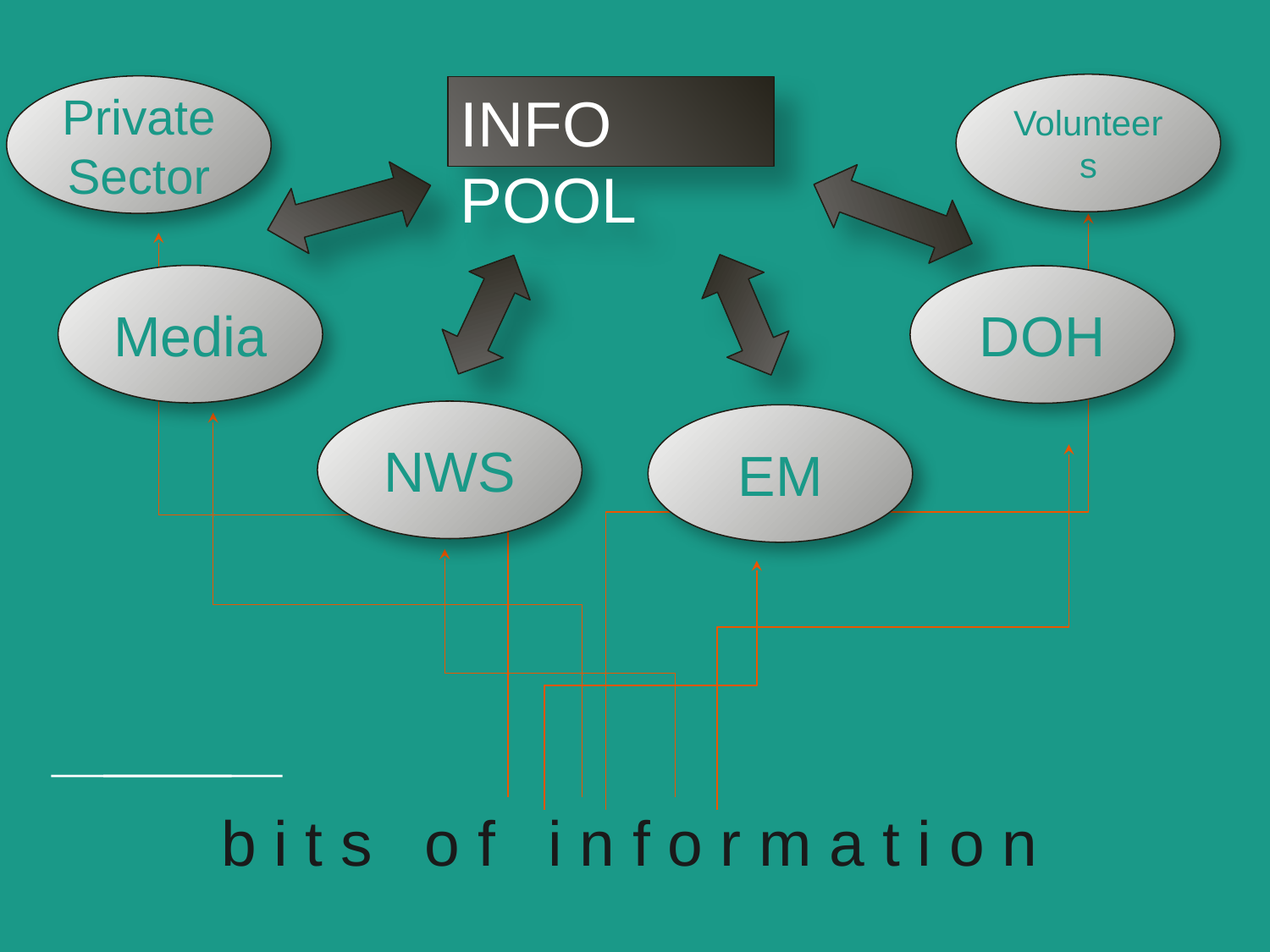

Volunteers
Private Sector
INFO POOL

Media
DOH

NWS
EM
b i t s   o f   i n f o r m a t i o n